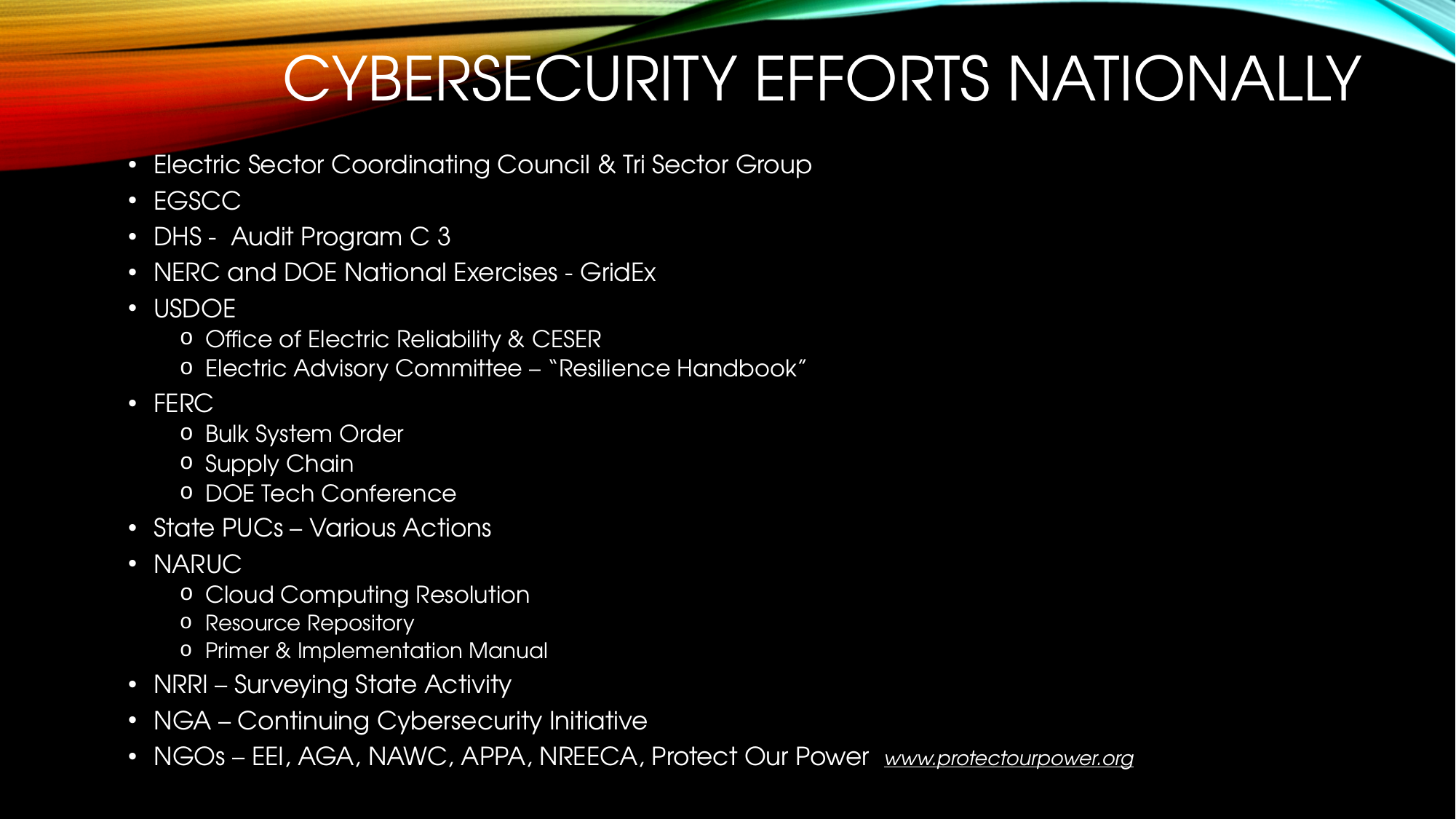

# Cybersecurity efforts nationally
Electric Sector Coordinating Council & Tri Sector Group
EGSCC
DHS -  Audit Program C 3
NERC and DOE National Exercises - GridEx
USDOE
Office of Electric Reliability & CESER
Electric Advisory Committee – “Resilience Handbook”
FERC
Bulk System Order
Supply Chain
DOE Tech Conference
State PUCs – Various Actions
NARUC
Cloud Computing Resolution
Resource Repository
Primer & Implementation Manual
NRRI – Surveying State Activity
NGA – Continuing Cybersecurity Initiative
NGOs – EEI, AGA, NAWC, APPA, NREECA, Protect Our Power  www.protectourpower.org